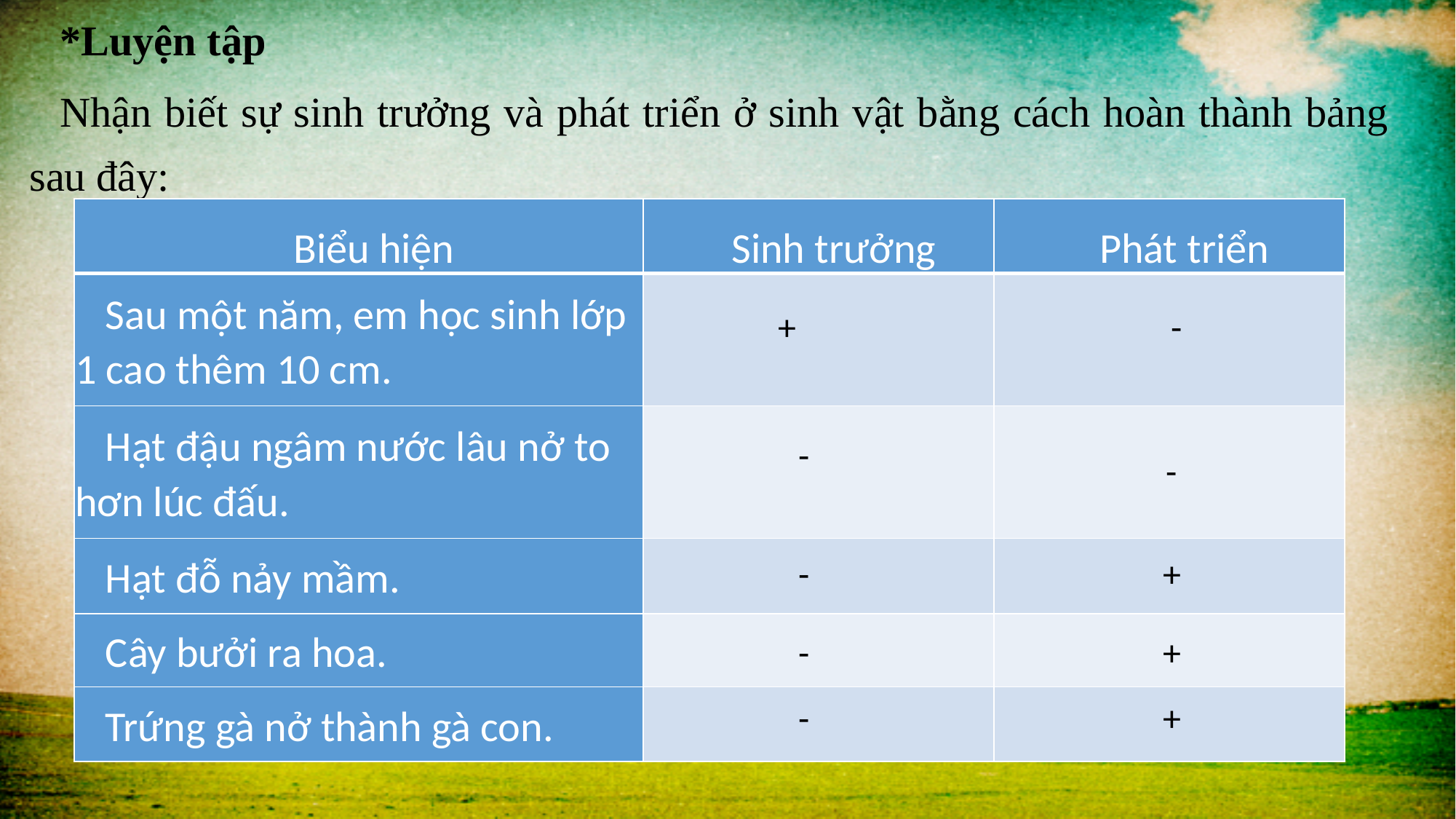

*Luyện tập
Nhận biết sự sinh trưởng và phát triển ở sinh vật bằng cách hoàn thành bảng sau đây:
| Biểu hiện | Sinh trưởng | Phát triển |
| --- | --- | --- |
| Sau một năm, em học sinh lớp 1 cao thêm 10 cm. |  |  |
| Hạt đậu ngâm nước lâu nở to hơn lúc đấu. |  |  |
| Hạt đỗ nảy mầm. |  |  |
| Cây bưởi ra hoa. |  |  |
| Trứng gà nở thành gà con. |  |  |
 -
+
 -
 -
 -
+
 -
+
 -
+